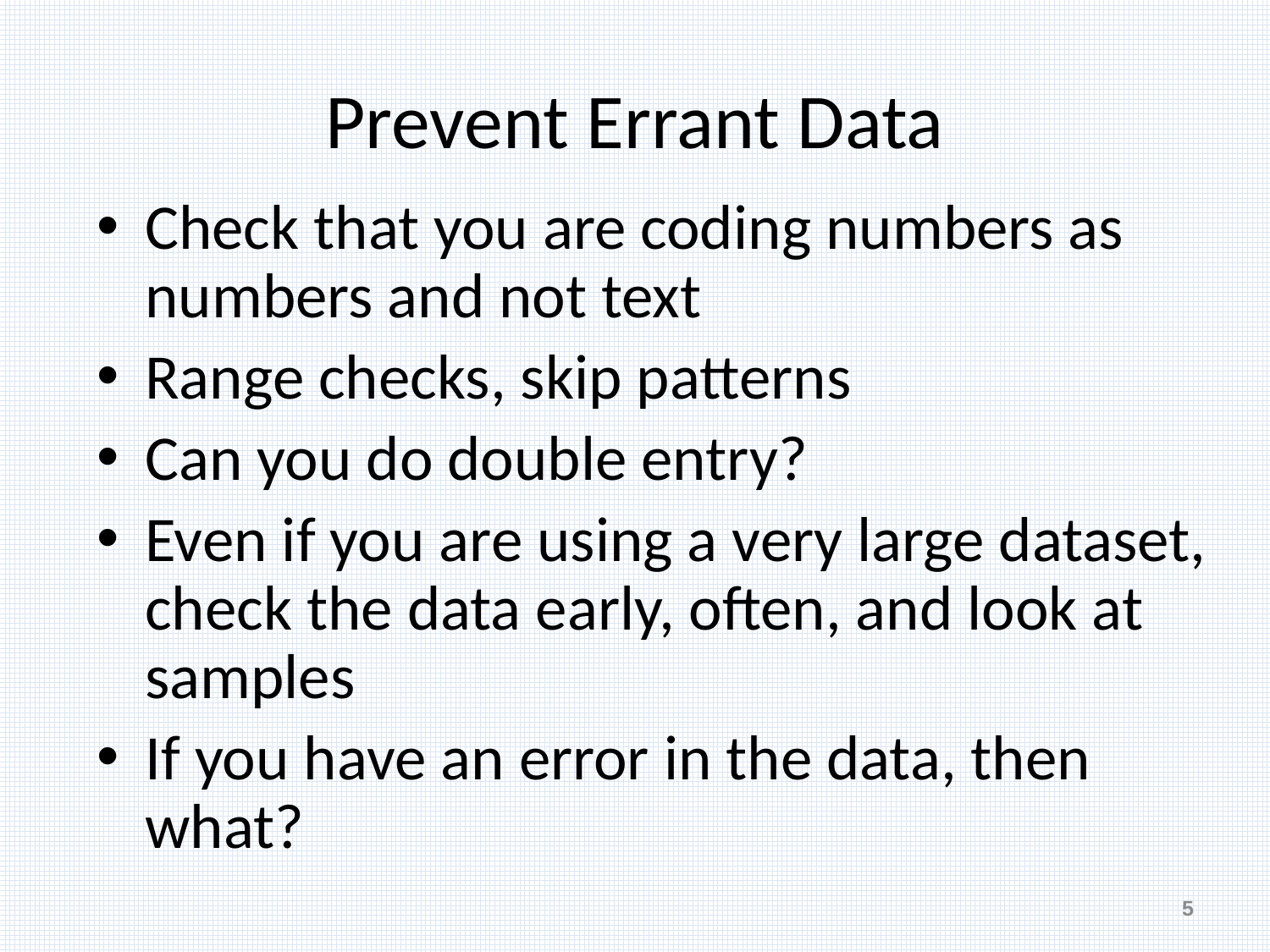

# Prevent Errant Data
Check that you are coding numbers as numbers and not text
Range checks, skip patterns
Can you do double entry?
Even if you are using a very large dataset, check the data early, often, and look at samples
If you have an error in the data, then what?

5